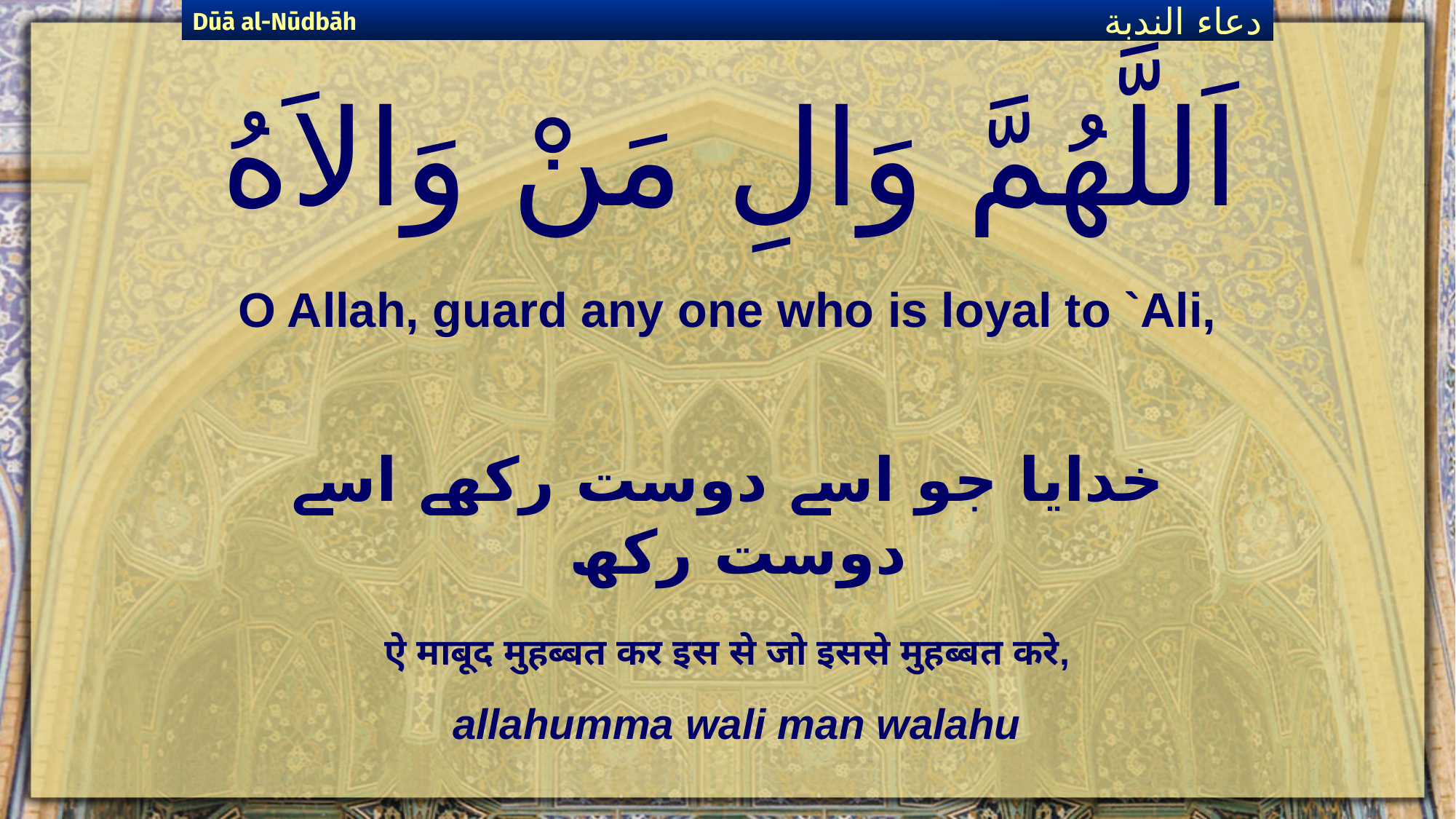

Dūā al-Nūdbāh
دعاء الندبة
# اَللَّهُمَّ وَالِ مَنْ وَالاَهُ
O Allah, guard any one who is loyal to `Ali,
خدایا جو اسے دوست رکھے اسے دوست رکھ
ऐ माबूद मुहब्बत कर इस से जो इससे मुहब्बत करे,
allahumma wali man walahu